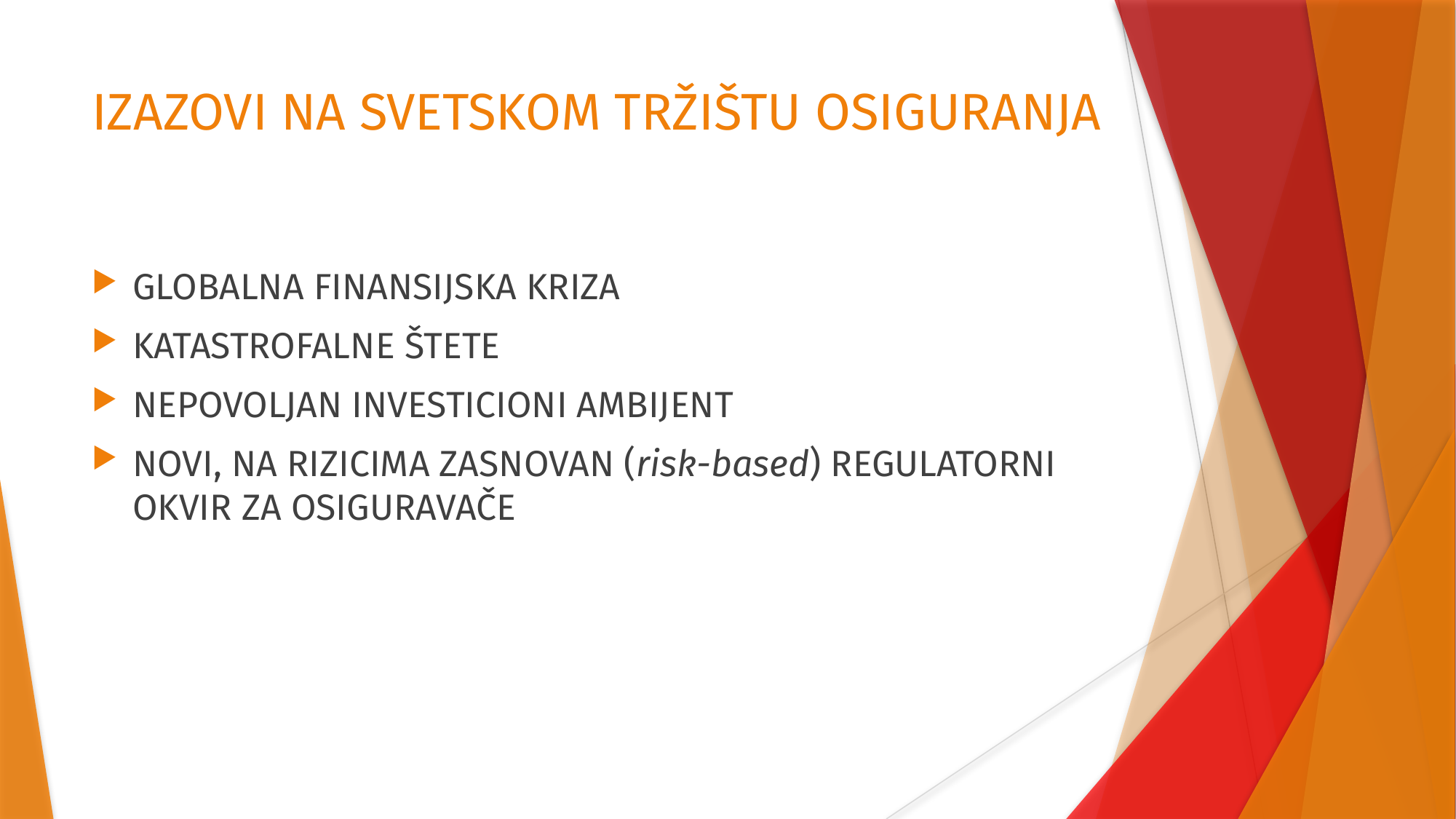

# IZAZOVI NA SVETSKOM TRŽIŠTU OSIGURANJA
GLOBALNA FINANSIJSKA KRIZA
KATASTROFALNE ŠTETE
NEPOVOLJAN INVESTICIONI AMBIJENT
NOVI, NA RIZICIMA ZASNOVAN (risk-based) REGULATORNI OKVIR ZA OSIGURAVAČE